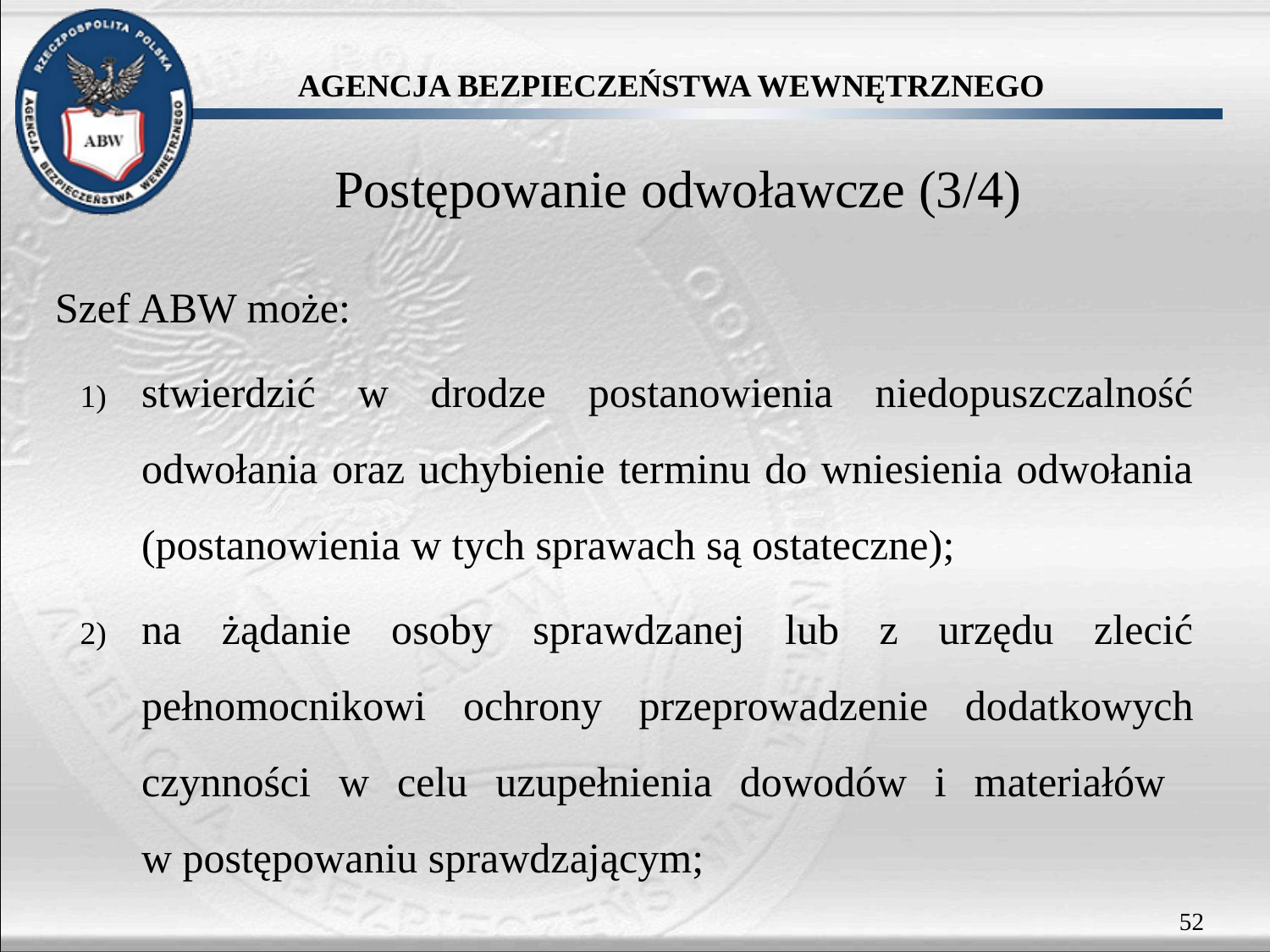

# Postępowanie odwoławcze (3/4)
Szef ABW może:
stwierdzić w drodze postanowienia niedopuszczalność odwołania oraz uchybienie terminu do wniesienia odwołania (postanowienia w tych sprawach są ostateczne);
na żądanie osoby sprawdzanej lub z urzędu zlecić pełnomocnikowi ochrony przeprowadzenie dodatkowych czynności w celu uzupełnienia dowodów i materiałów
w postępowaniu sprawdzającym;
52